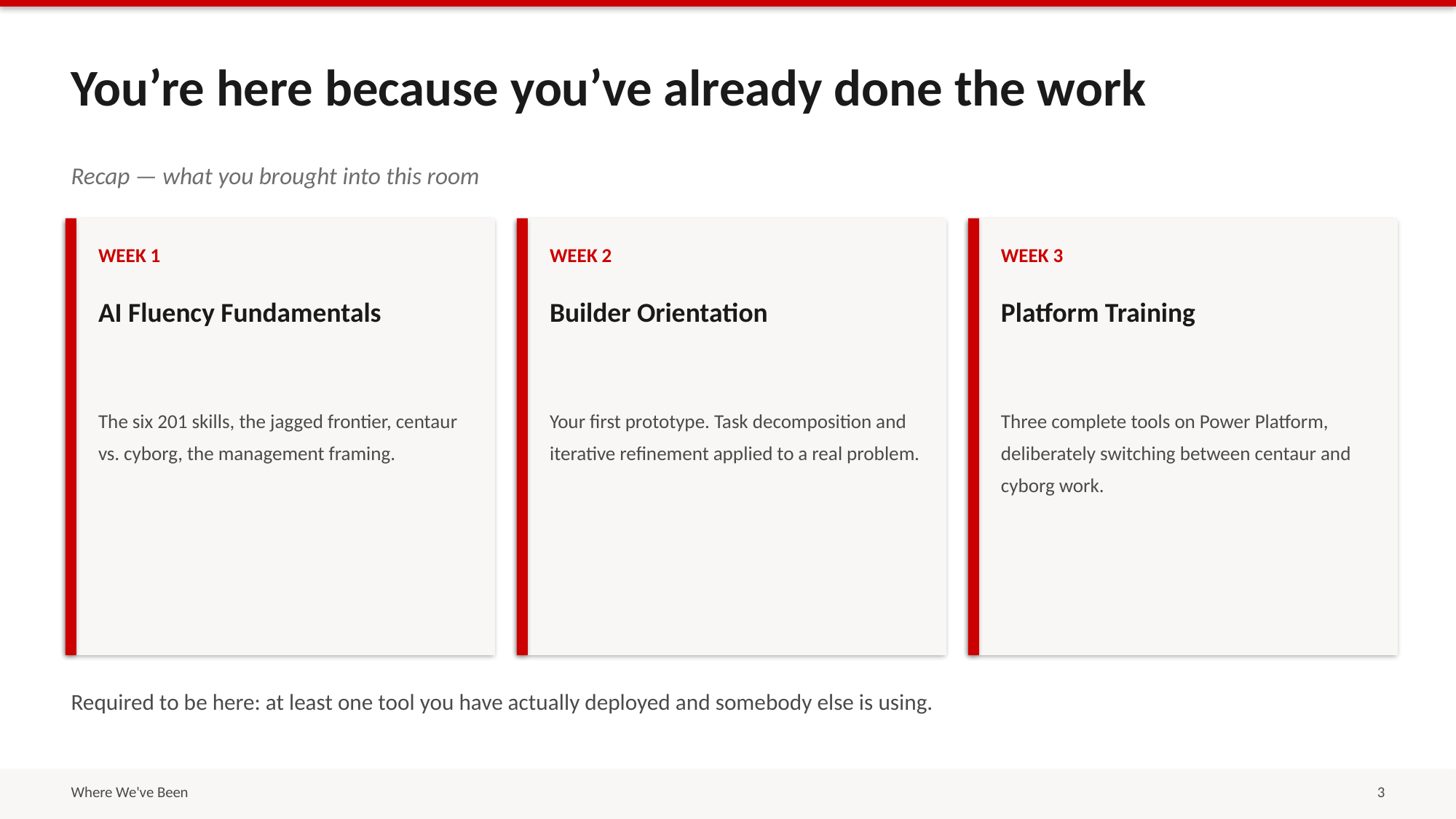

You’re here because you’ve already done the work
Recap — what you brought into this room

WEEK 1
WEEK 2
WEEK 3
AI Fluency Fundamentals
Builder Orientation
Platform Training
The six 201 skills, the jagged frontier, centaur vs. cyborg, the management framing.
Your first prototype. Task decomposition and iterative refinement applied to a real problem.
Three complete tools on Power Platform, deliberately switching between centaur and cyborg work.
Required to be here: at least one tool you have actually deployed and somebody else is using.

Where We've Been
3